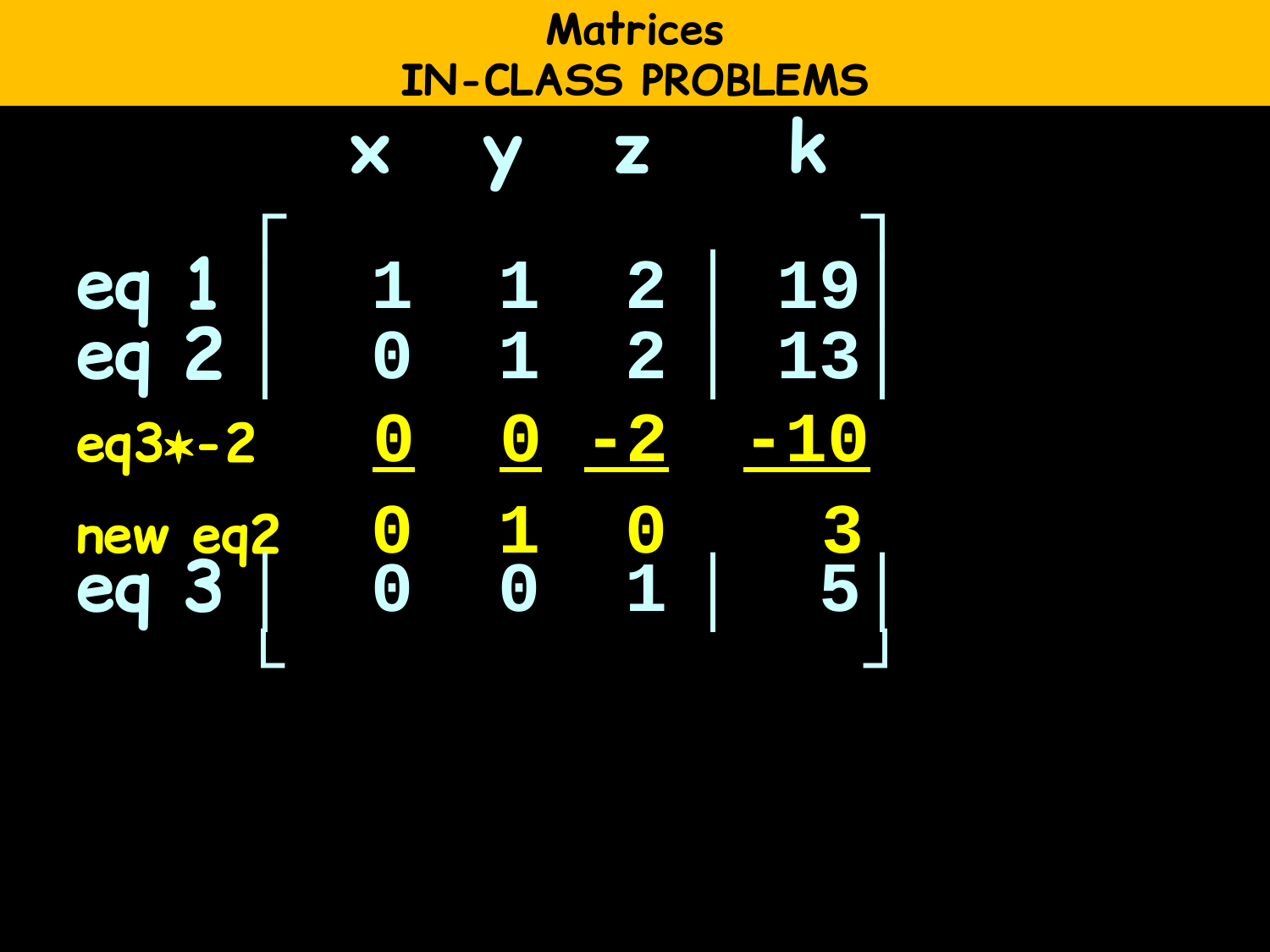

Matrices
IN-CLASS PROBLEMS
         x   y   z    k
eq 1 ┌  1  1  2 │ 19┐
eq 1 │  1  1  2 │ 19│
eq 2 │  0  1  2 │ 13│
eq3∗-2    0  0 -2  -10
new eq2      0  1  0    3
eq 3 │  0  0  1 │  5│
     └              ┘